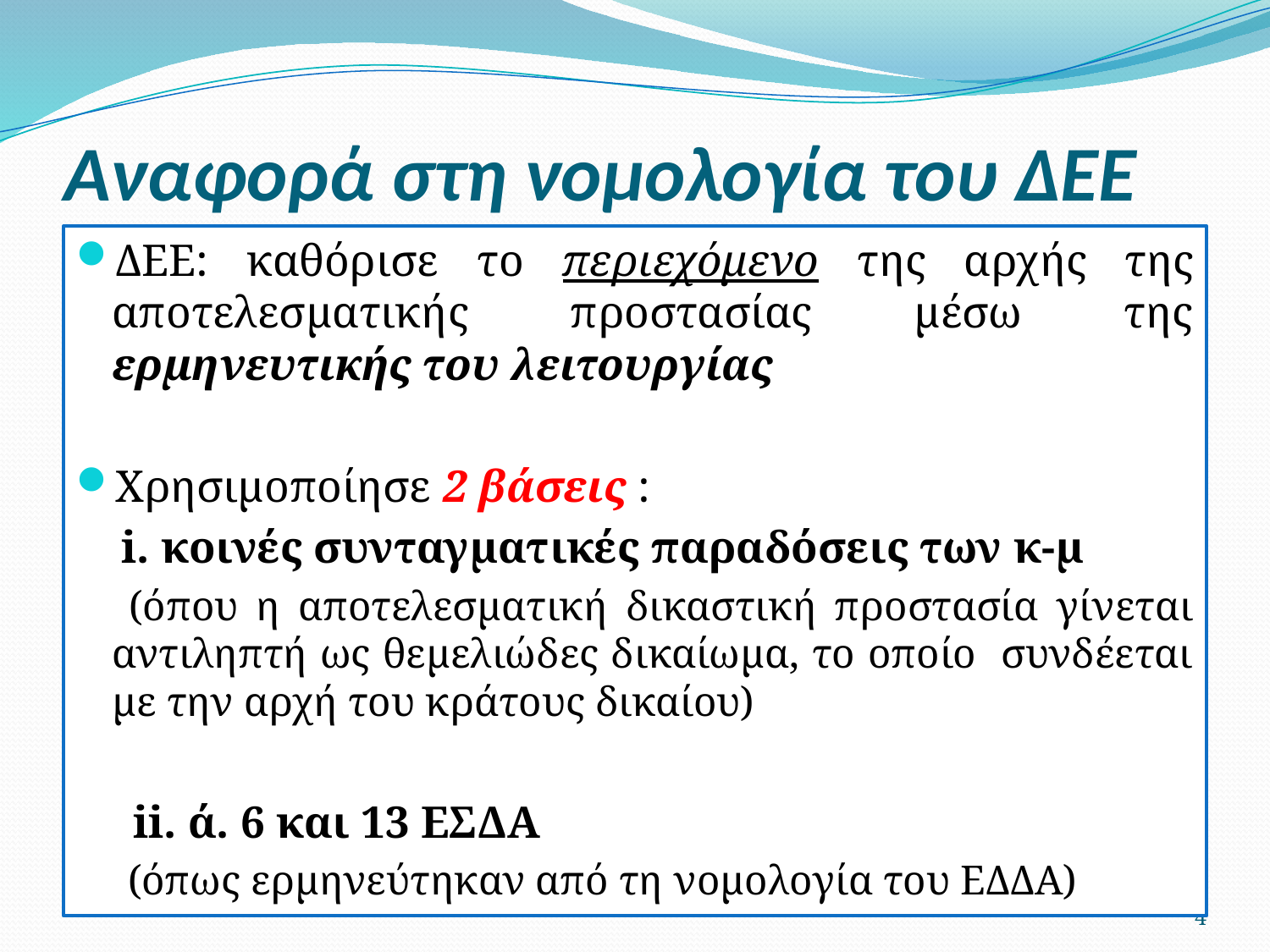

# Αναφορά στη νομολογία του ΔΕΕ
ΔΕΕ: καθόρισε το περιεχόμενο της αρχής της αποτελεσματικής προστασίας μέσω της ερμηνευτικής του λειτουργίας

Χρησιμοποίησε 2 βάσεις :
    i. κοινές συνταγματικές παραδόσεις των κ-μ
   (όπου η αποτελεσματική δικαστική προστασία γίνεται αντιληπτή ως θεμελιώδες δικαίωμα, το οποίο  συνδέεται με την αρχή του κράτους δικαίου)

     ii. ά. 6 και 13 ΕΣΔΑ
     (όπως ερμηνεύτηκαν από τη νομολογία του ΕΔΔΑ)

4